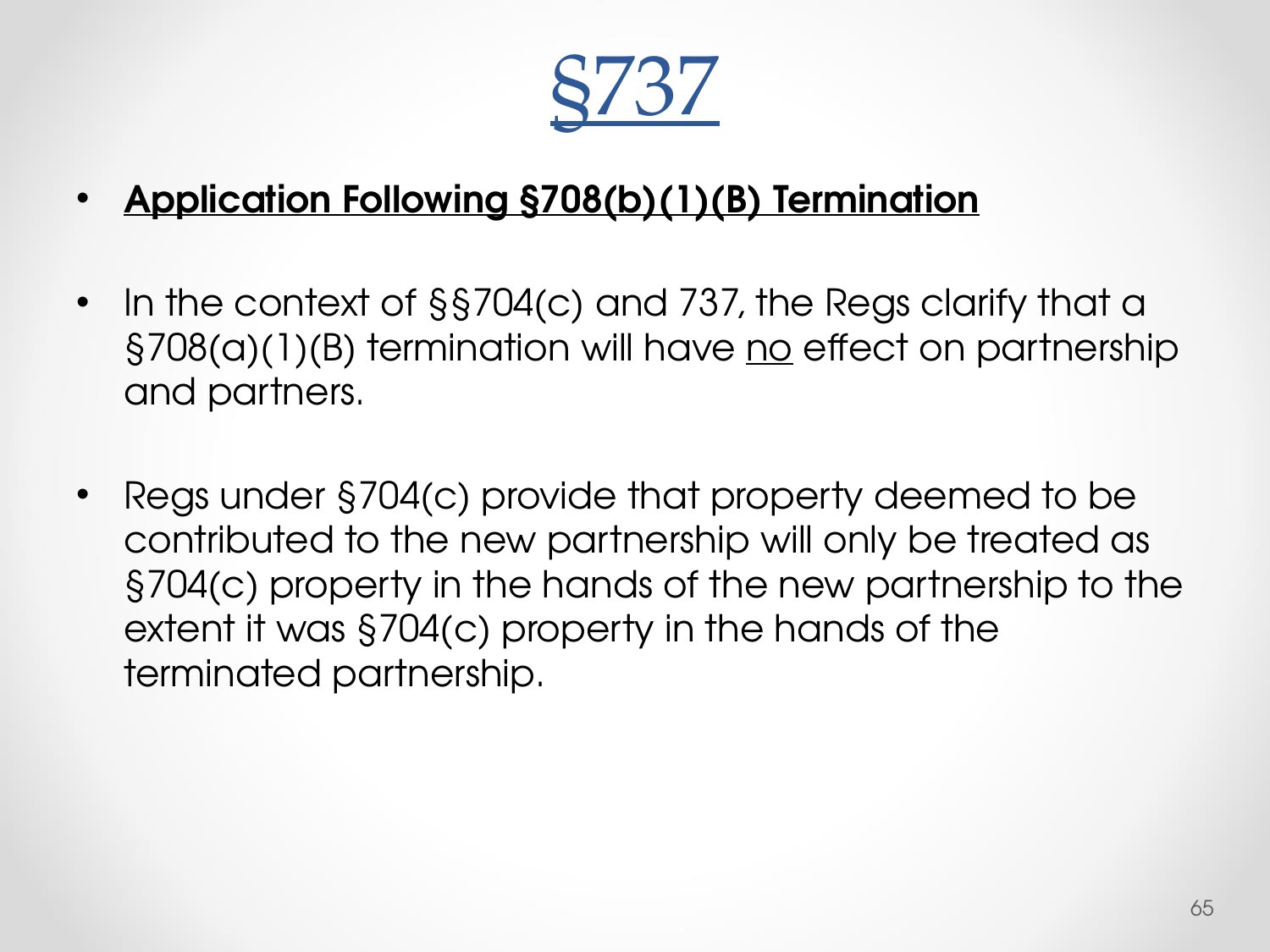

# §737
Application Following §708(b)(1)(B) Termination

In the context of §§704(c) and 737, the Regs clarify that a §708(a)(1)(B) termination will have no effect on partnership and partners.

Regs under §704(c) provide that property deemed to be contributed to the new partnership will only be treated as §704(c) property in the hands of the new partnership to the extent it was §704(c) property in the hands of the terminated partnership.
65